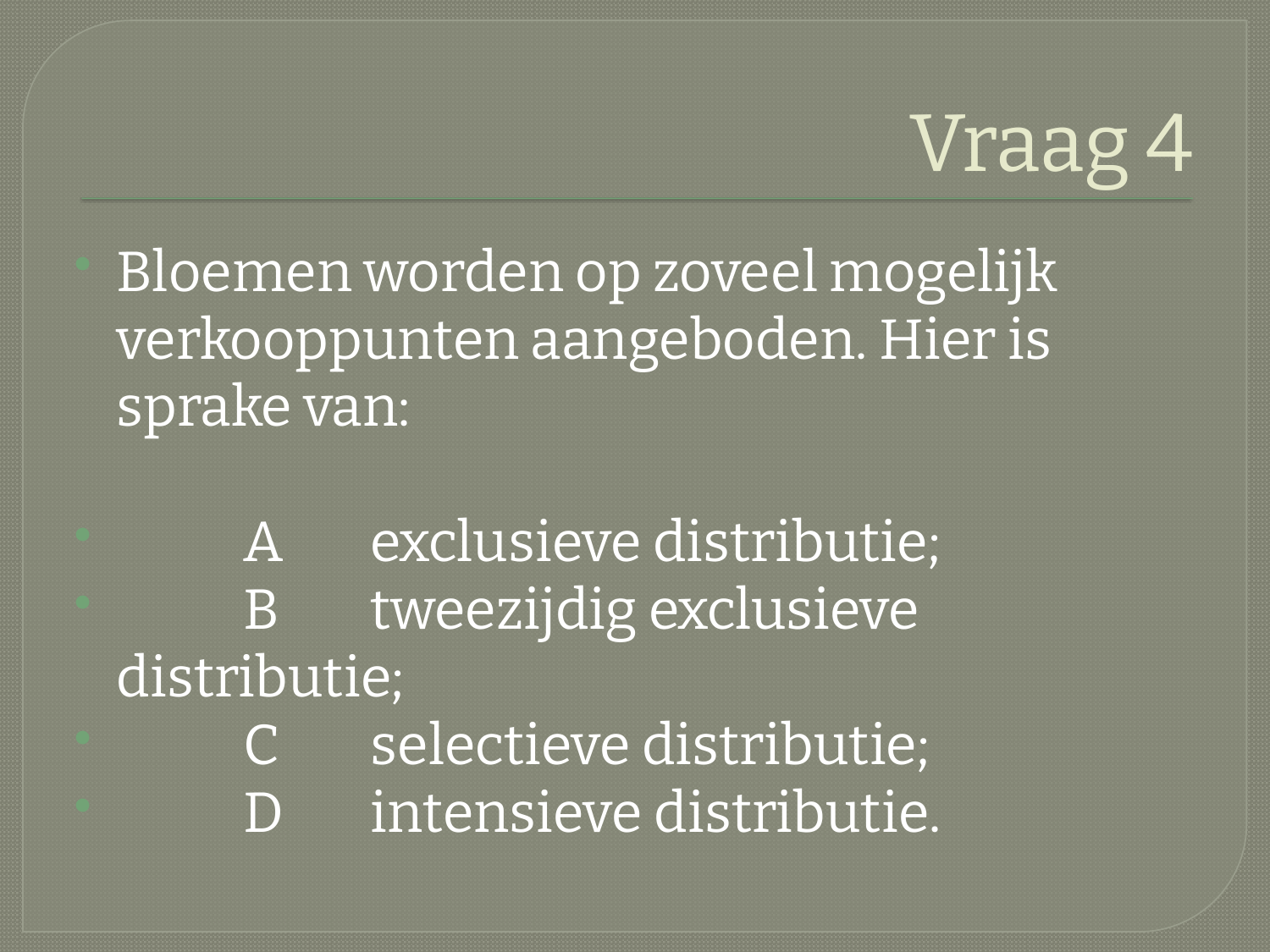

# Vraag 4
Bloemen worden op zoveel mogelijk verkooppunten aangeboden. Hier is sprake van:

	A	exclusieve distributie;
	B	tweezijdig exclusieve distributie;
	C	selectieve distributie;
	D	intensieve distributie.